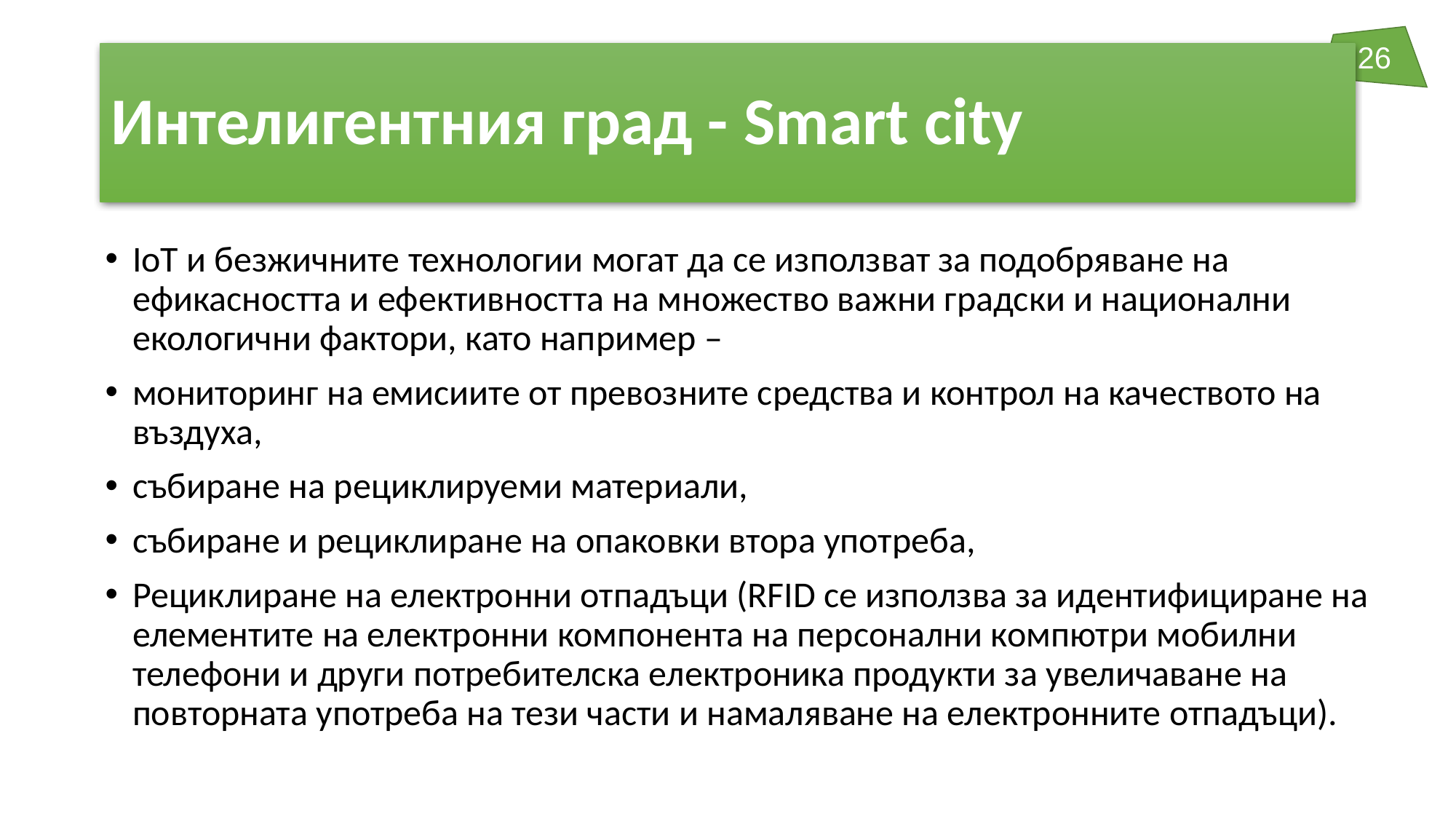

# Интелигентния град - Smart city
IoT и безжичните технологии могат да се използват за подобряване на ефикасността и ефективността на множество важни градски и национални екологични фактори, като например –
мониторинг на емисиите от превозните средства и контрол на качеството на въздуха,
събиране на рециклируеми материали,
събиране и рециклиране на опаковки втора употреба,
Рециклиране на електронни отпадъци (RFID се използва за идентифициране на елементите на електронни компонента на персонални компютри мобилни телефони и други потребителска електроника продукти за увеличаване на повторната употреба на тези части и намаляване на електронните отпадъци).